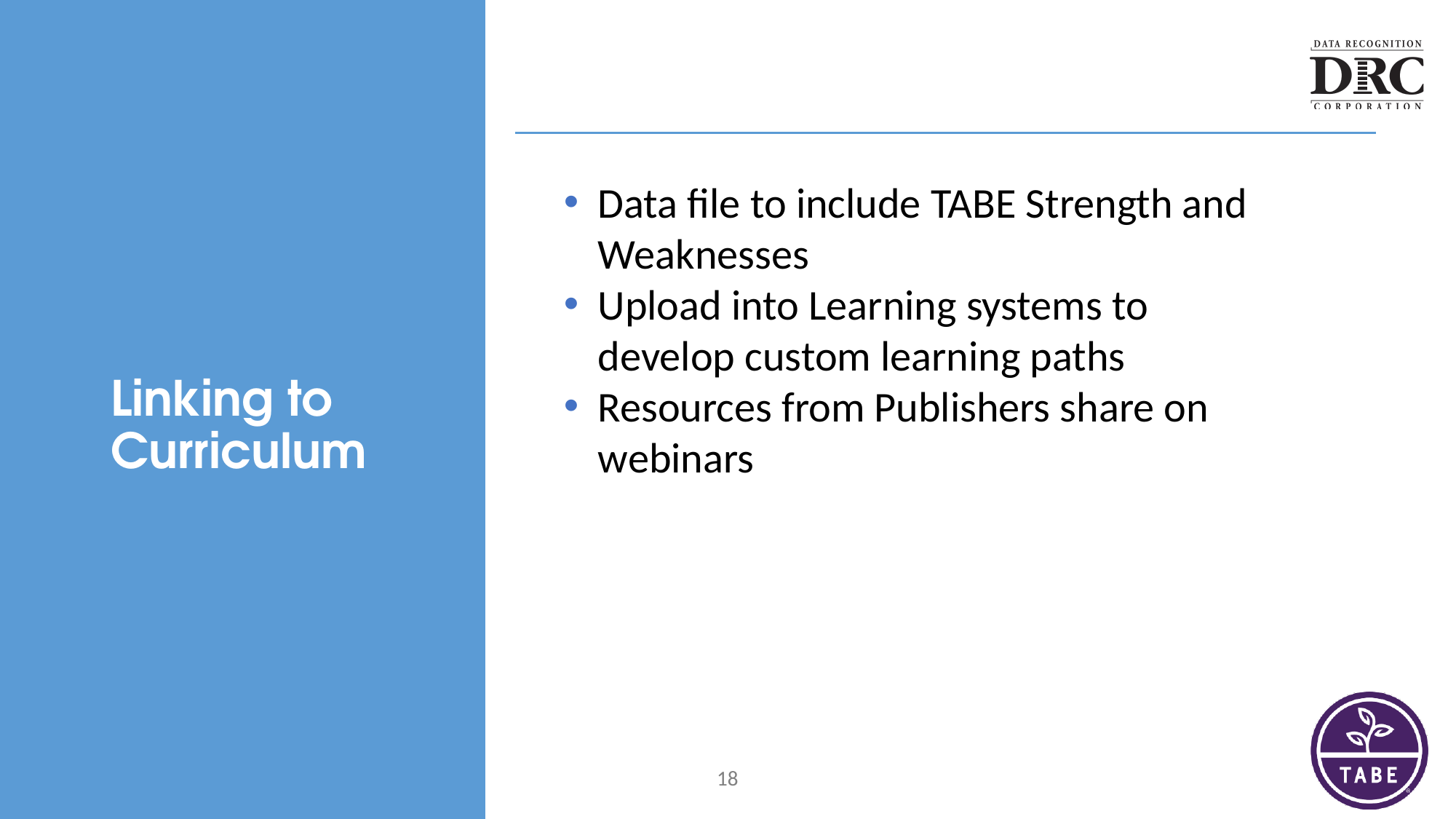

# Linking to Curriculum
Data file to include TABE Strength and Weaknesses
Upload into Learning systems to develop custom learning paths
Resources from Publishers share on webinars

18